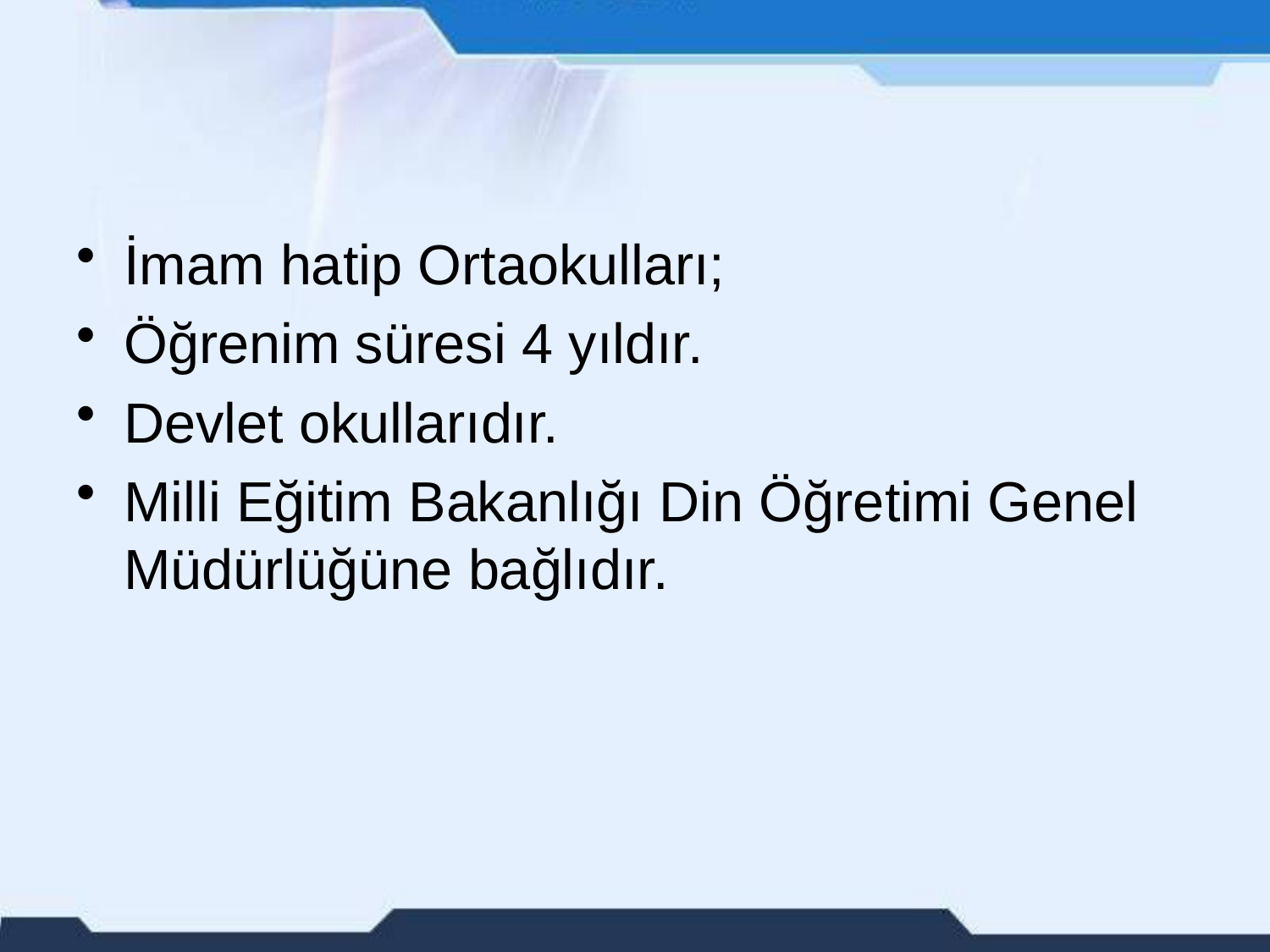

#
İmam hatip Ortaokulları;
Öğrenim süresi 4 yıldır.
Devlet okullarıdır.
Milli Eğitim Bakanlığı Din Öğretimi Genel Müdürlüğüne bağlıdır.